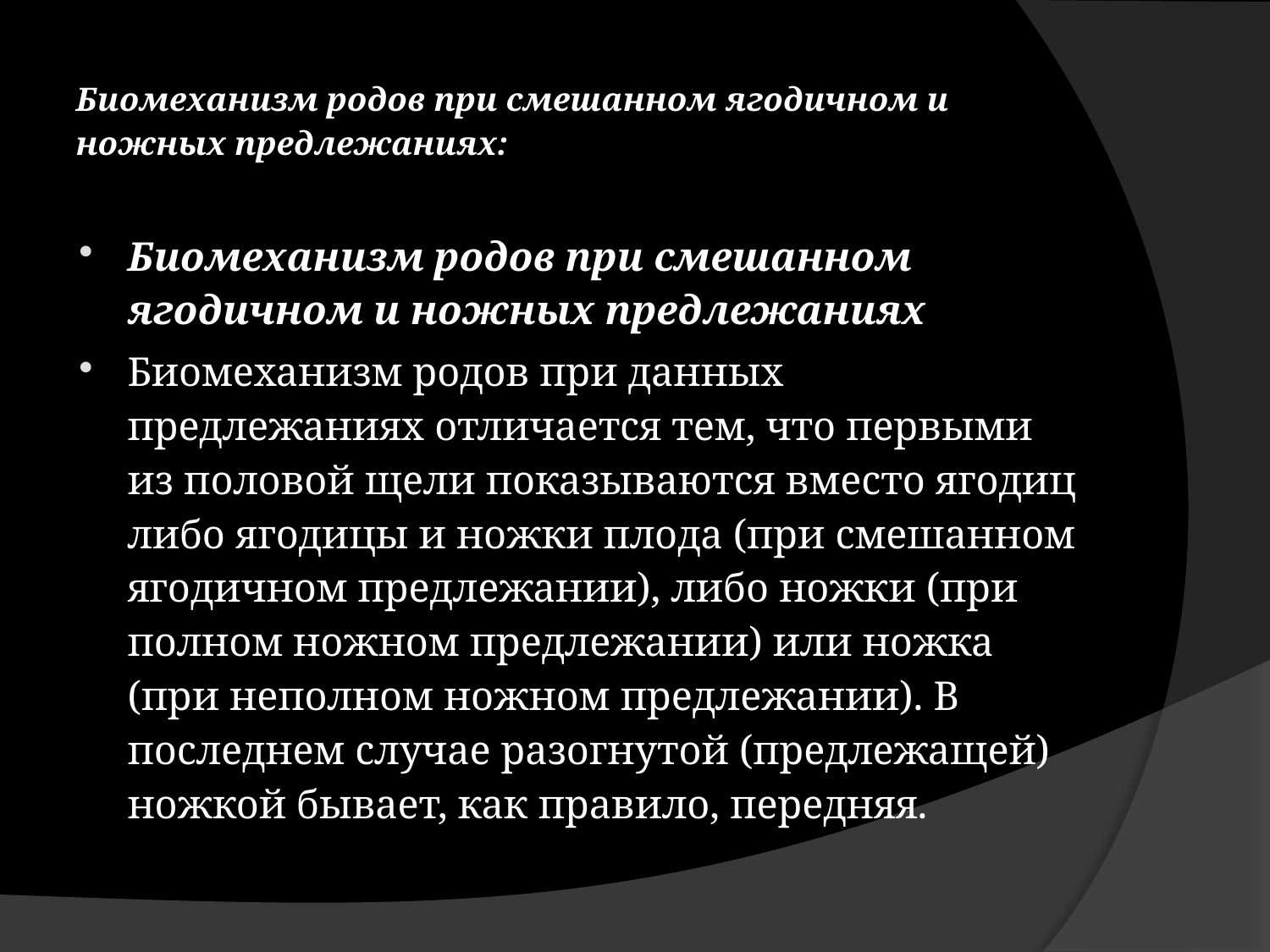

# Биомеханизм родов при смешанном ягодичном и ножных предлежаниях:
Биомеханизм родов при смешанном ягодичном и ножных предлежаниях
Биомеханизм родов при данных предлежаниях отличается тем, что первыми из половой щели показываются вместо ягодиц либо ягодицы и ножки плода (при смешанном ягодичном предлежании), либо ножки (при полном ножном предлежании) или ножка (при неполном ножном предлежании). В последнем случае разогнутой (предлежащей) ножкой бывает, как правило, передняя.